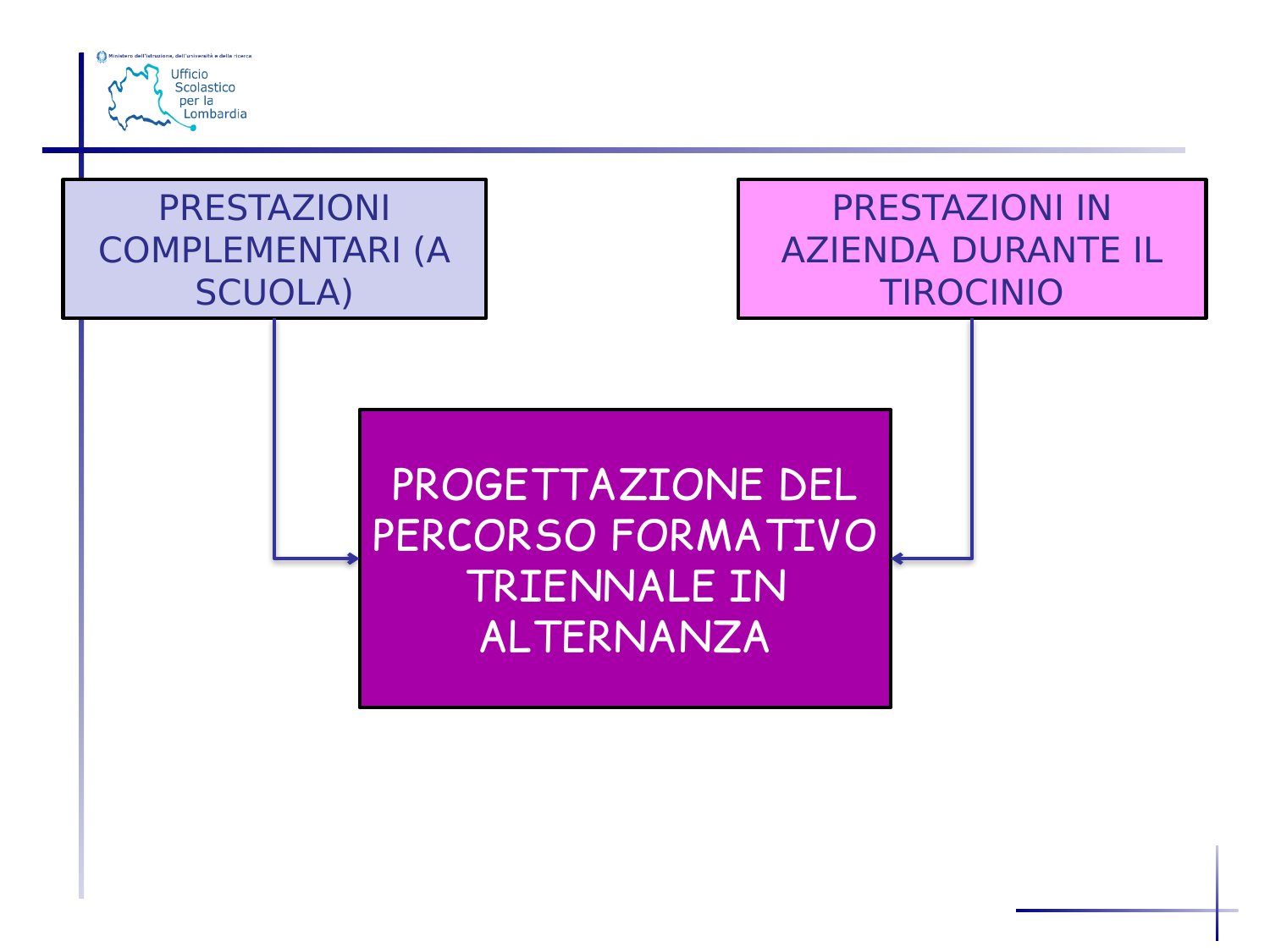

PRESTAZIONI COMPLEMENTARI (A SCUOLA)
PRESTAZIONI IN AZIENDA DURANTE IL TIROCINIO
PROGETTAZIONE DEL PERCORSO FORMATIVO TRIENNALE IN ALTERNANZA